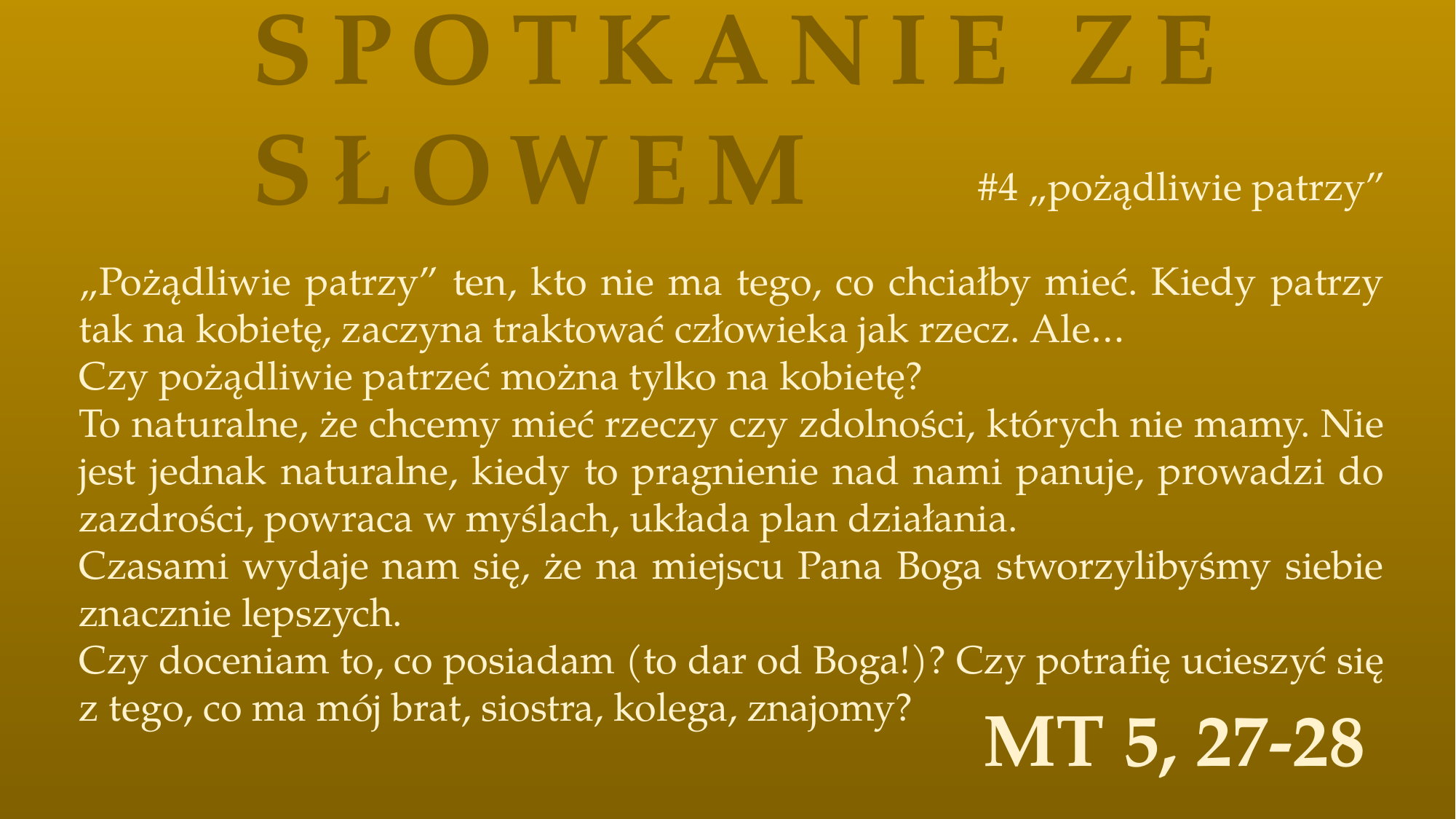

Spotkanie ze Słowem
#4 „pożądliwie patrzy”

„Pożądliwie patrzy” ten, kto nie ma tego, co chciałby mieć. Kiedy patrzy tak na kobietę, zaczyna traktować człowieka jak rzecz. Ale…
Czy pożądliwie patrzeć można tylko na kobietę?
To naturalne, że chcemy mieć rzeczy czy zdolności, których nie mamy. Nie jest jednak naturalne, kiedy to pragnienie nad nami panuje, prowadzi do zazdrości, powraca w myślach, układa plan działania.
Czasami wydaje nam się, że na miejscu Pana Boga stworzylibyśmy siebie znacznie lepszych.
Czy doceniam to, co posiadam (to dar od Boga!)? Czy potrafię ucieszyć się z tego, co ma mój brat, siostra, kolega, znajomy?
Mt 5, 27-28